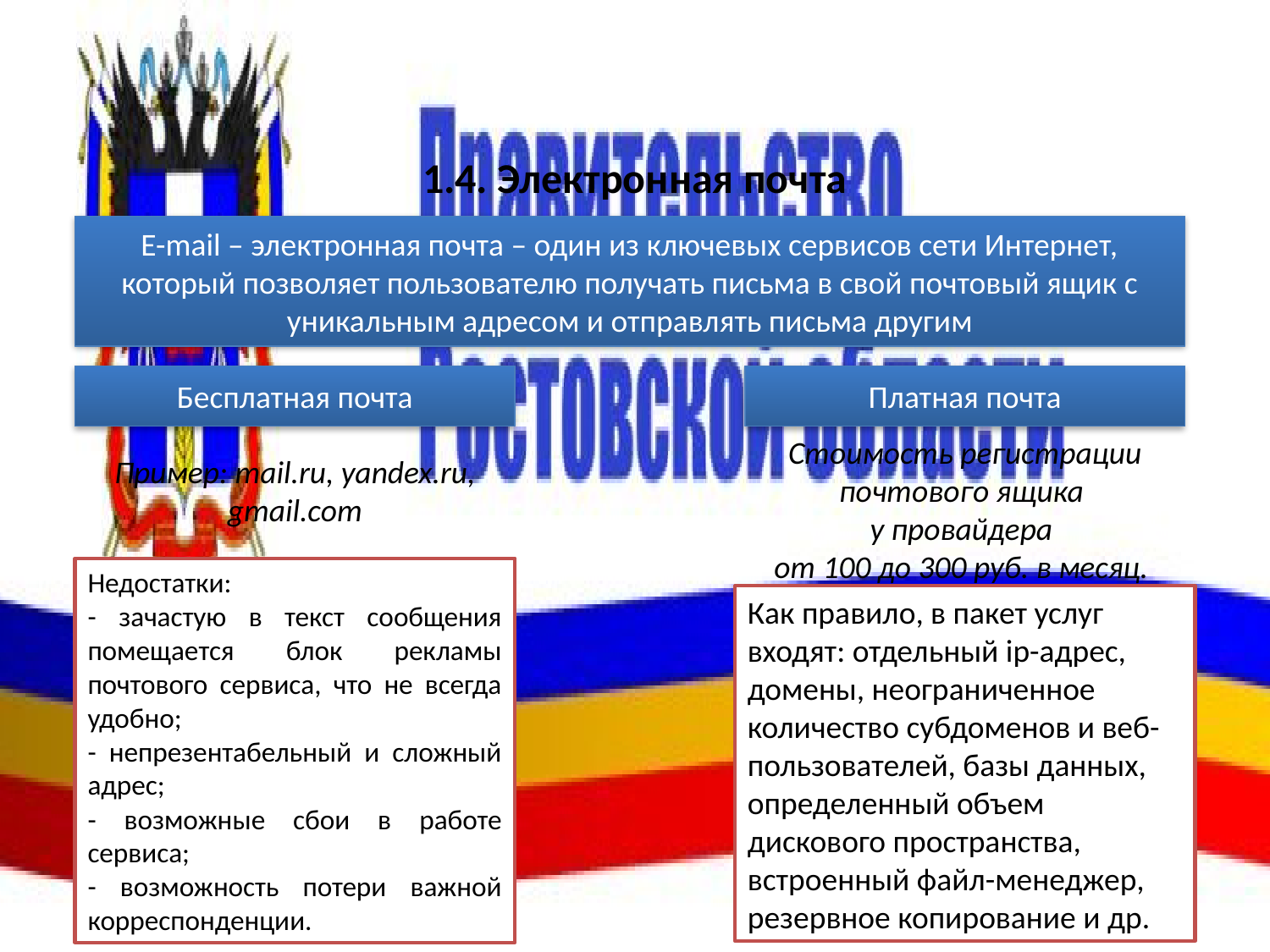

# 1.4. Электронная почта
E-mail – электронная почта – один из ключевых сервисов сети Интернет, который позволяет пользователю получать письма в свой почтовый ящик с уникальным адресом и отправлять письма другим
Бесплатная почта
Платная почта
Стоимость регистрации почтового ящика
у провайдера
от 100 до 300 руб. в месяц.
Пример: mail.ru, yandex.ru, gmail.com
Недостатки:
- зачастую в текст сообщения помещается блок рекламы почтового сервиса, что не всегда удобно;
- непрезентабельный и сложный адрес;
- возможные сбои в работе сервиса;
- возможность потери важной корреспонденции.
Как правило, в пакет услуг входят: отдельный ip-адрес, домены, неограниченное количество субдоменов и веб-пользователей, базы данных, определенный объем дискового пространства, встроенный файл-менеджер, резервное копирование и др.